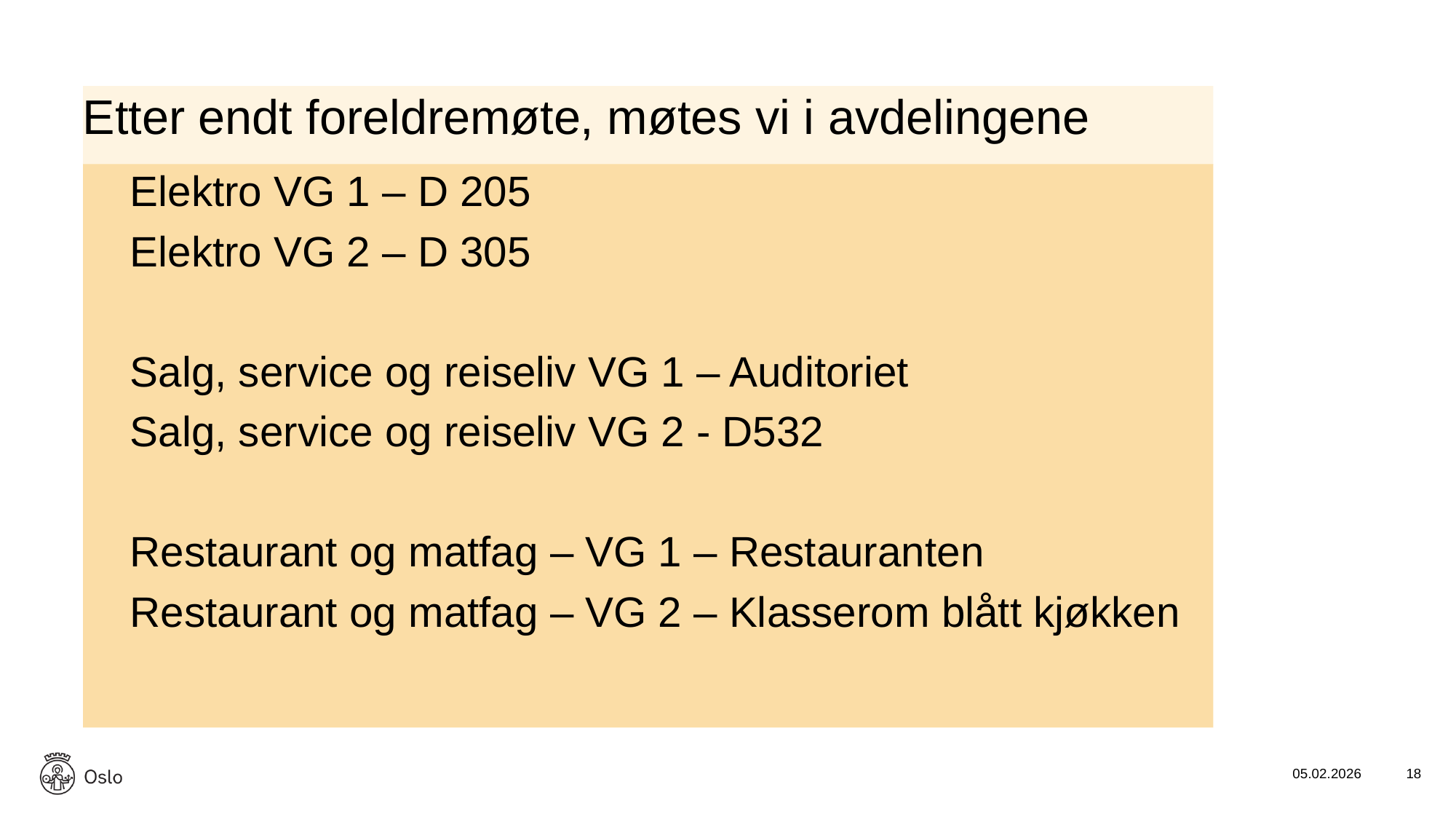

# Etter endt foreldremøte, møtes vi i avdelingene
Elektro VG 1 – D 205
Elektro VG 2 – D 305

Salg, service og reiseliv VG 1 – Auditoriet
Salg, service og reiseliv VG 2 - D532

Restaurant og matfag – VG 1 – Restauranten
Restaurant og matfag – VG 2 – Klasserom blått kjøkken
05.02.2026
18